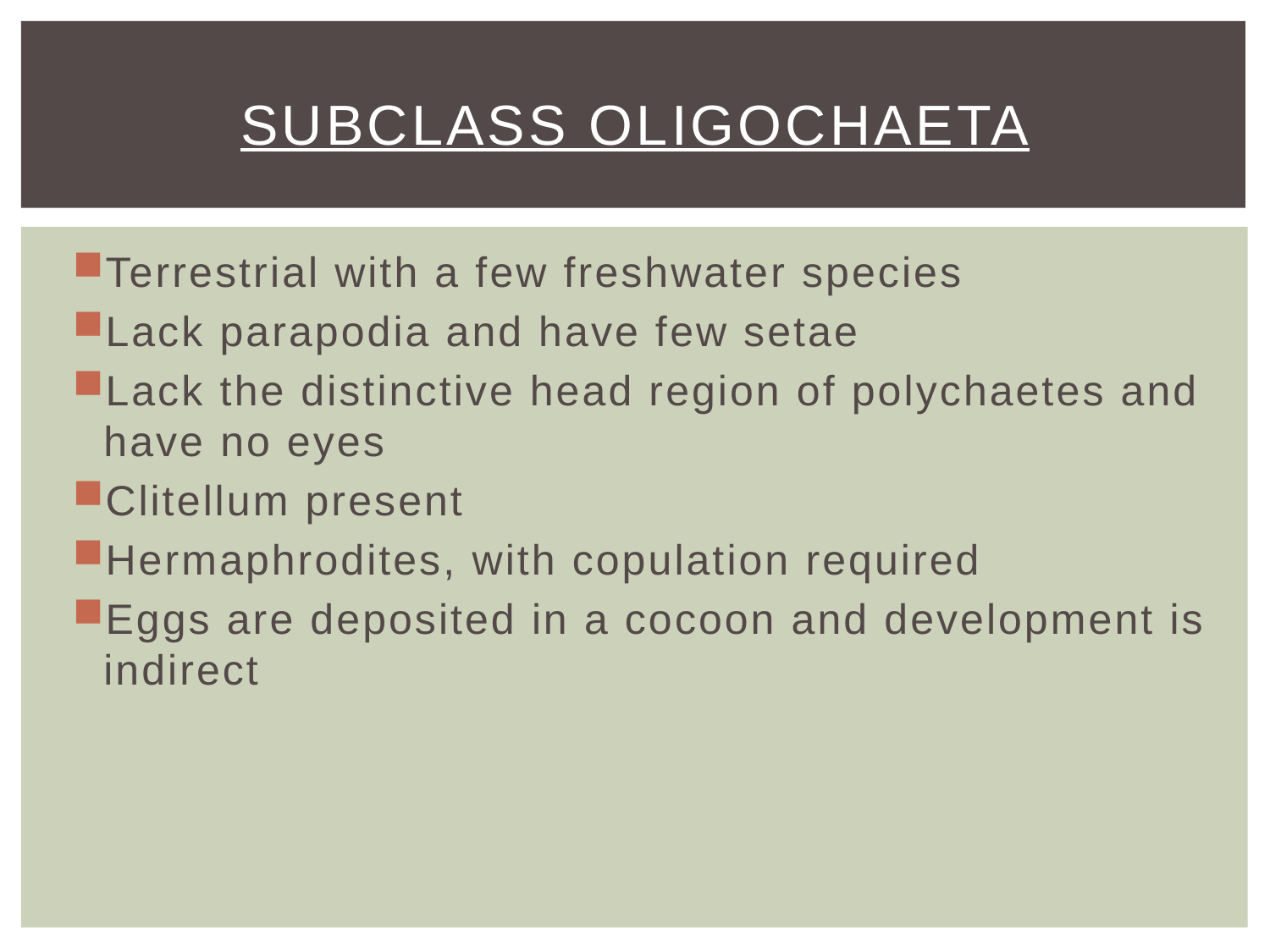

# Subclass oligochaeta
Terrestrial with a few freshwater species
Lack parapodia and have few setae
Lack the distinctive head region of polychaetes and have no eyes
Clitellum present
Hermaphrodites, with copulation required
Eggs are deposited in a cocoon and development is indirect